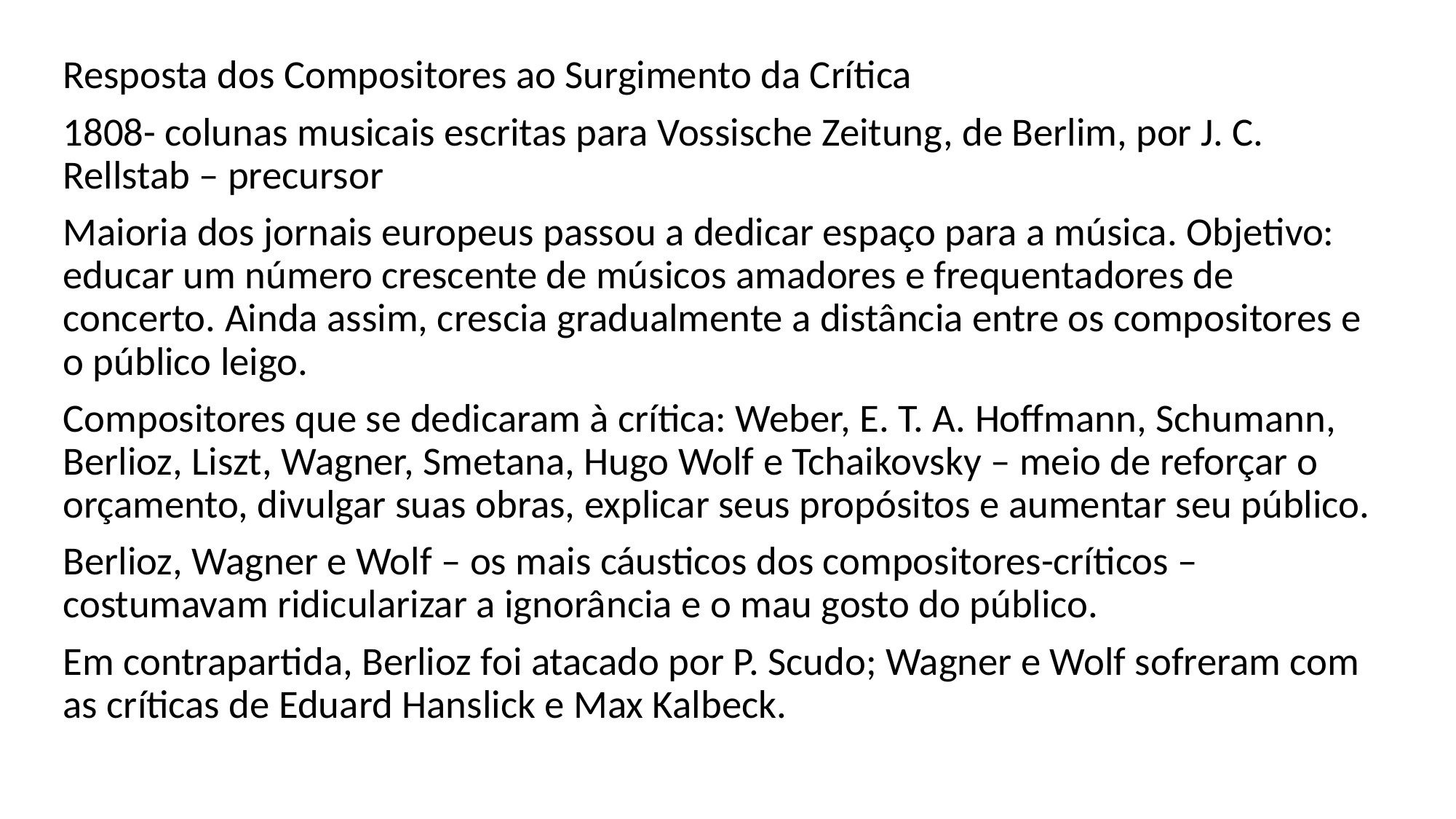

Resposta dos Compositores ao Surgimento da Crítica
1808- colunas musicais escritas para Vossische Zeitung, de Berlim, por J. C. Rellstab – precursor
Maioria dos jornais europeus passou a dedicar espaço para a música. Objetivo: educar um número crescente de músicos amadores e frequentadores de concerto. Ainda assim, crescia gradualmente a distância entre os compositores e o público leigo.
Compositores que se dedicaram à crítica: Weber, E. T. A. Hoffmann, Schumann, Berlioz, Liszt, Wagner, Smetana, Hugo Wolf e Tchaikovsky – meio de reforçar o orçamento, divulgar suas obras, explicar seus propósitos e aumentar seu público.
Berlioz, Wagner e Wolf – os mais cáusticos dos compositores-críticos – costumavam ridicularizar a ignorância e o mau gosto do público.
Em contrapartida, Berlioz foi atacado por P. Scudo; Wagner e Wolf sofreram com as críticas de Eduard Hanslick e Max Kalbeck.